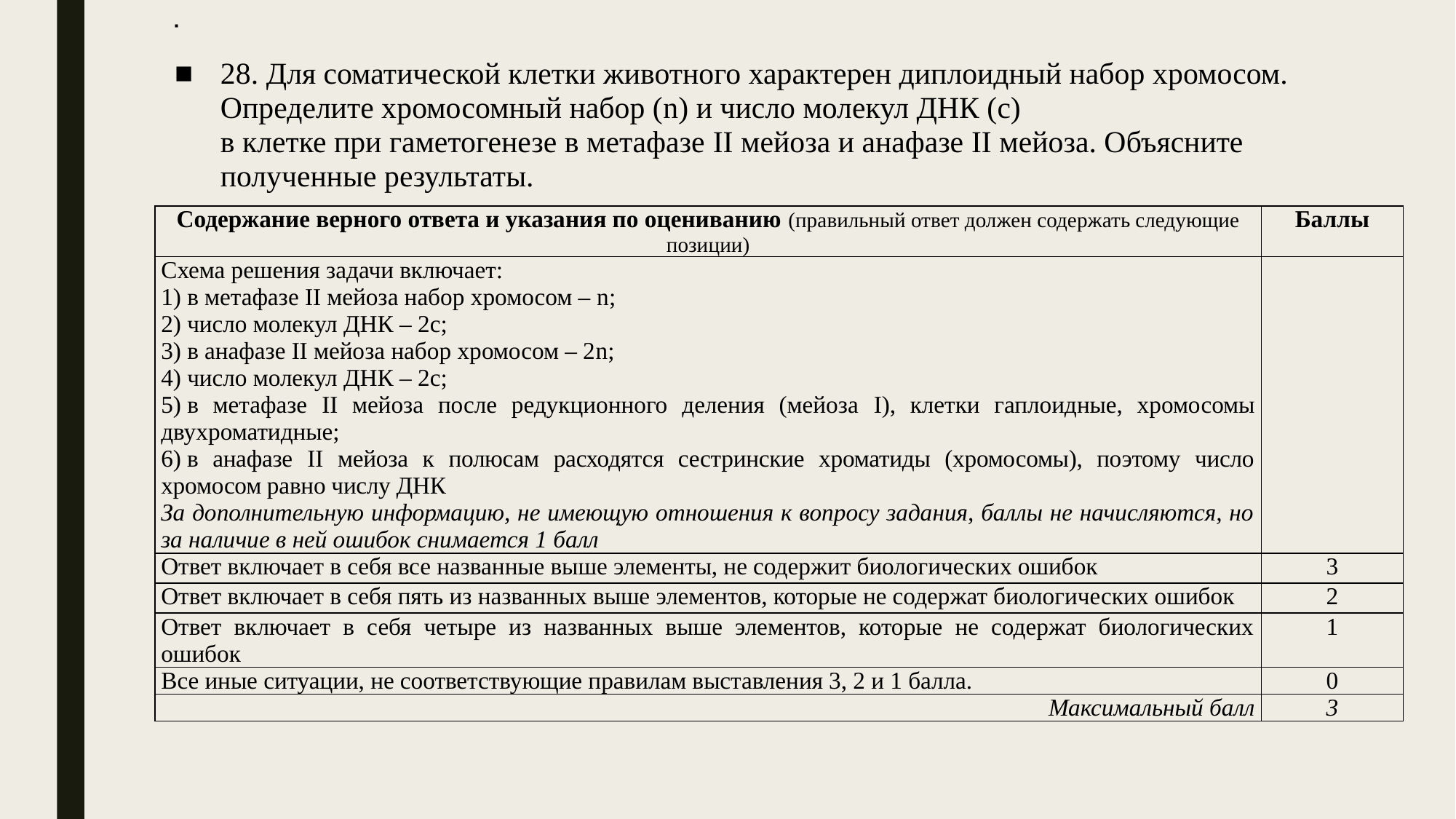

28. Для соматической клетки животного характерен диплоидный набор хромосом. Определите хромосомный набор (n) и число молекул ДНК (с)
в клетке при гаметогенезе в метафазе II мейоза и анафазе II мейоза. Объясните полученные результаты.
| Содержание верного ответа и указания по оцениванию (правильный ответ должен содержать следующие позиции) | Баллы |
| --- | --- |
| Схема решения задачи включает: 1) в метафазе II мейоза набор хромосом – n; 2) число молекул ДНК – 2с; 3) в анафазе II мейоза набор хромосом – 2n; 4) число молекул ДНК – 2с; 5) в метафазе II мейоза после редукционного деления (мейоза I), клетки гаплоидные, хромосомы двухроматидные; 6) в анафазе II мейоза к полюсам расходятся сестринские хроматиды (хромосомы), поэтому число хромосом равно числу ДНК За дополнительную информацию, не имеющую отношения к вопросу задания, баллы не начисляются, но за наличие в ней ошибок снимается 1 балл |  |
| Ответ включает в себя все названные выше элементы, не содержит биологических ошибок | 3 |
| Ответ включает в себя пять из названных выше элементов, которые не содержат биологических ошибок | 2 |
| Ответ включает в себя четыре из названных выше элементов, которые не содержат биологических ошибок | 1 |
| Все иные ситуации, не соответствующие правилам выставления 3, 2 и 1 балла. | 0 |
| Максимальный балл | 3 |